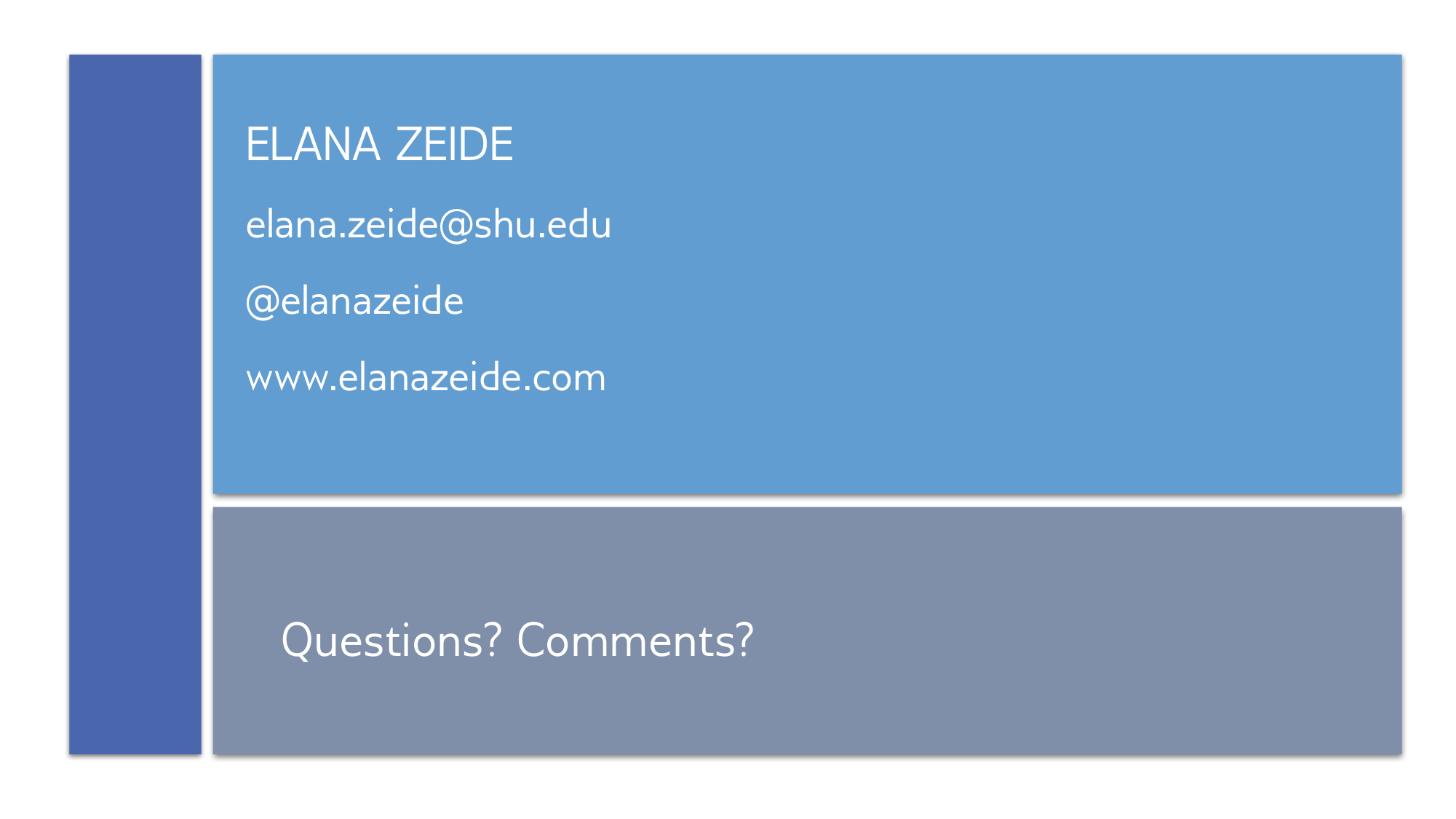

# Elana Zeide elana.zeide@shu.edu @elanazeide www.elanazeide.com

Questions? Comments?